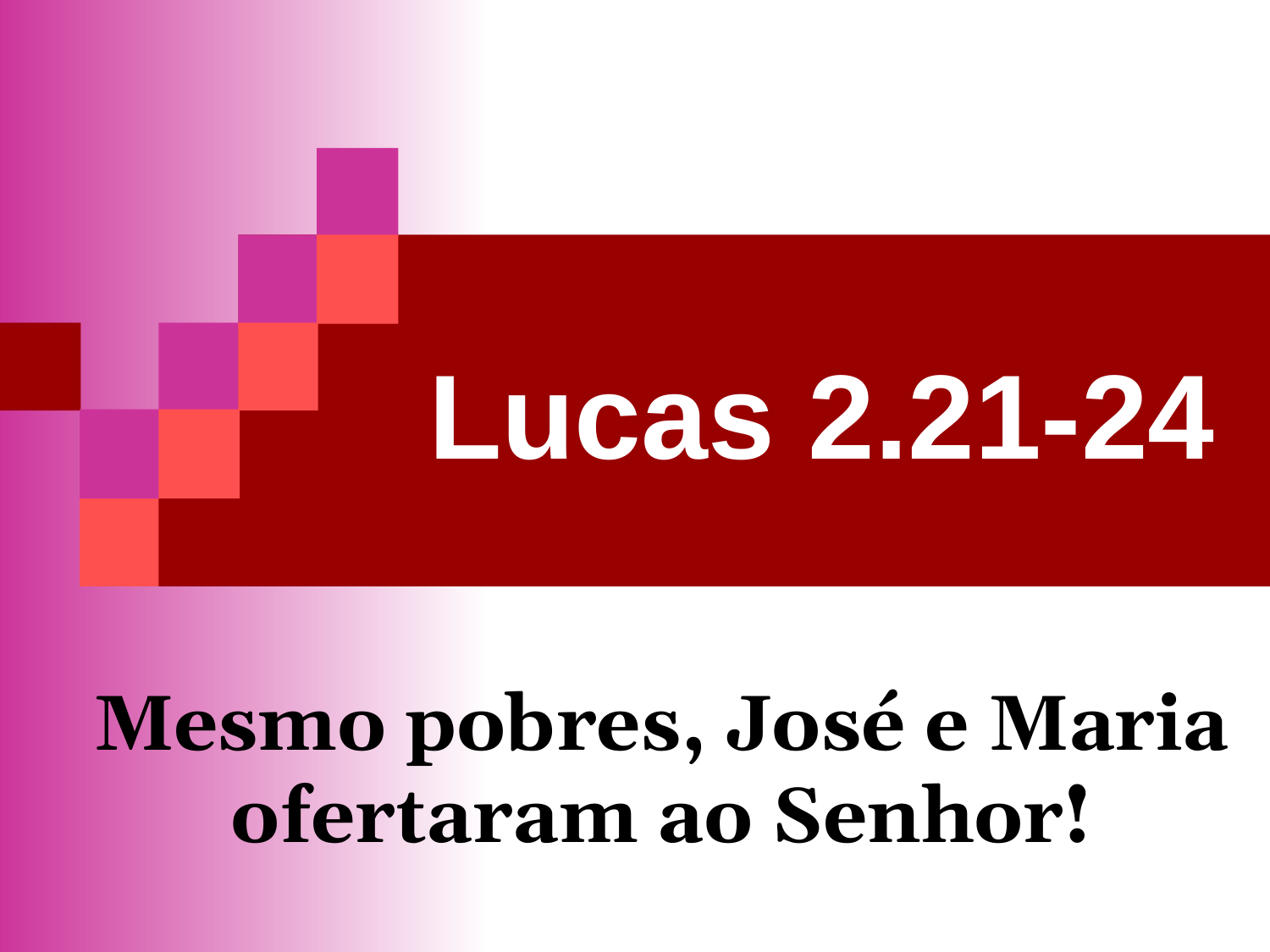

# Lucas 2.21-24
Mesmo pobres, José e Maria ofertaram ao Senhor!